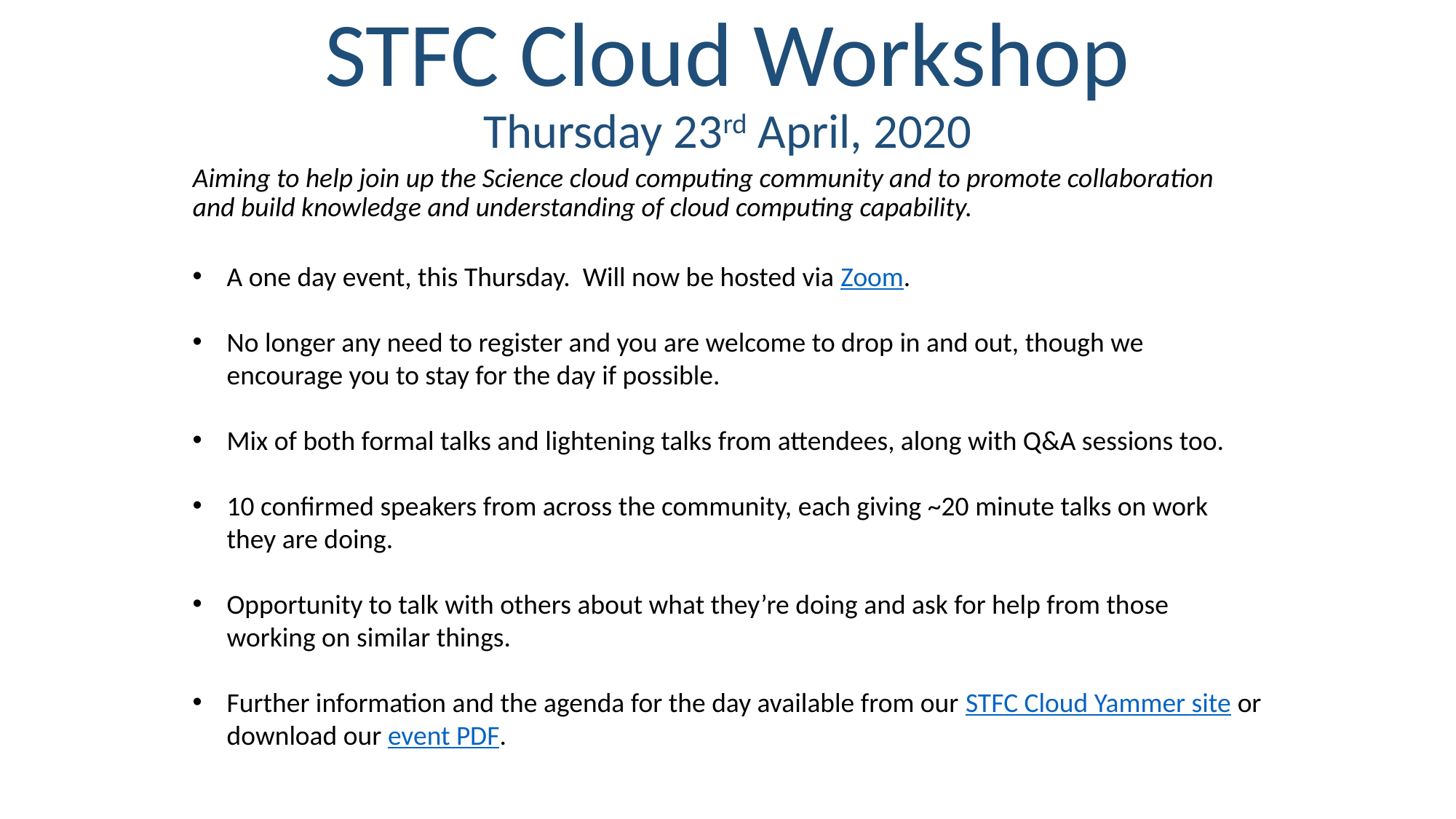

# STFC Cloud Workshop Thursday 23rd April, 2020
Aiming to help join up the Science cloud computing community and to promote collaboration and build knowledge and understanding of cloud computing capability.
A one day event, this Thursday.  Will now be hosted via Zoom.

No longer any need to register and you are welcome to drop in and out, though we encourage you to stay for the day if possible.

Mix of both formal talks and lightening talks from attendees, along with Q&A sessions too.

10 confirmed speakers from across the community, each giving ~20 minute talks on work they are doing.

Opportunity to talk with others about what they’re doing and ask for help from those working on similar things.

Further information and the agenda for the day available from our STFC Cloud Yammer site or download our event PDF.